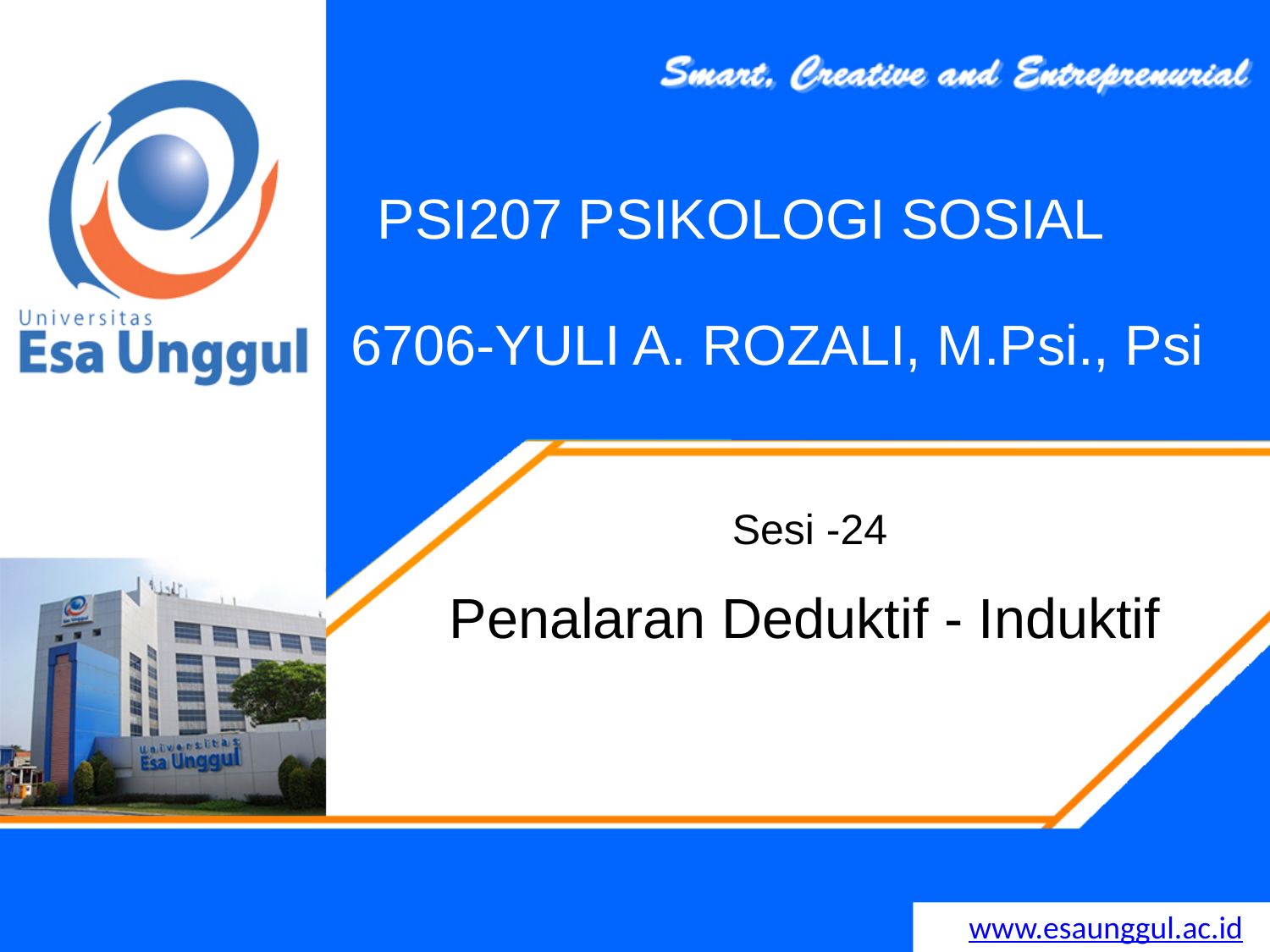

PSI207 PSIKOLOGI SOSIAL
# 6706-YULI A. ROZALI, M.Psi., Psi
Sesi -24
Penalaran Deduktif - Induktif